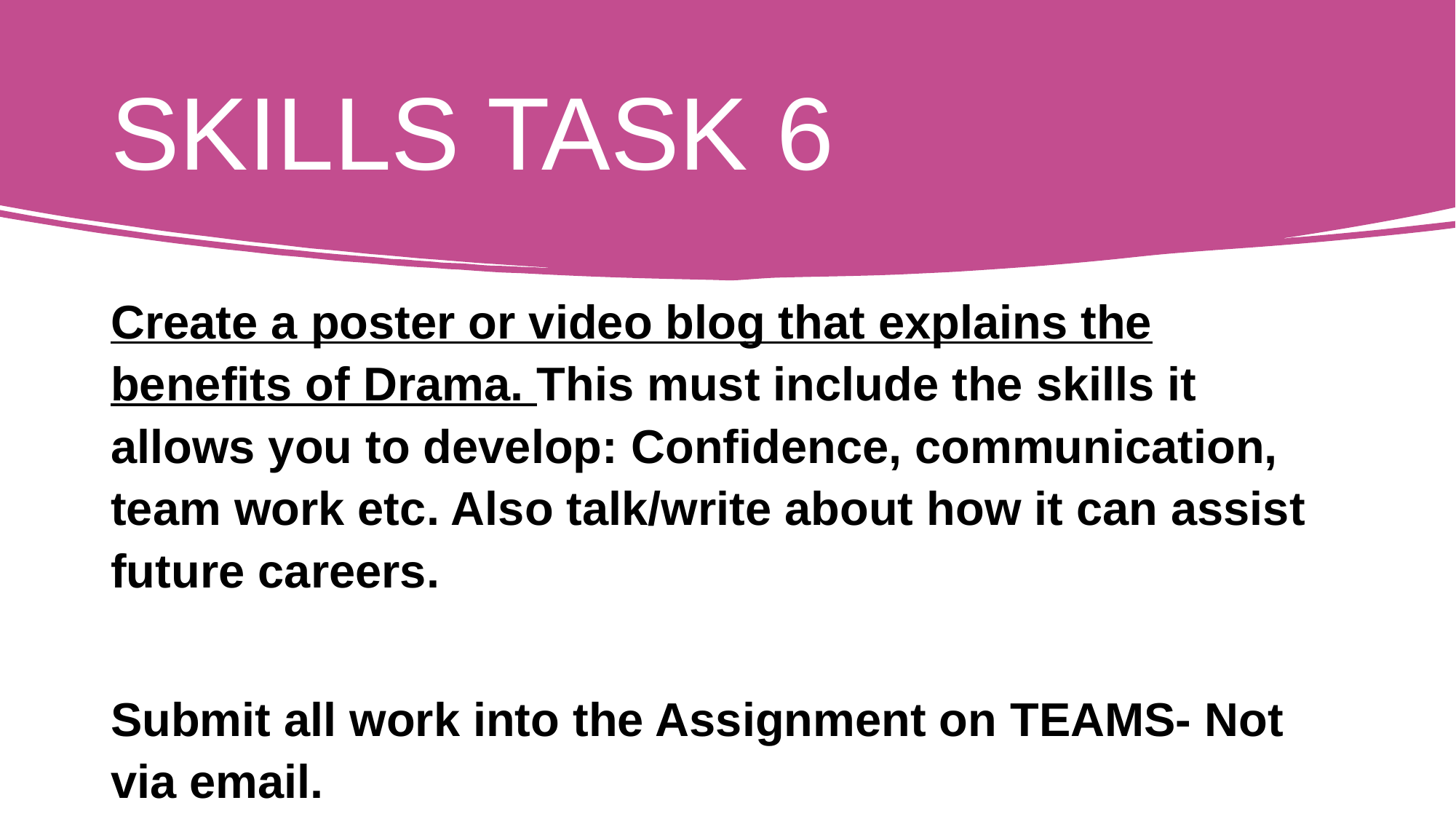

# SKILLS TASK 6
Create a poster or video blog that explains the benefits of Drama. This must include the skills it allows you to develop: Confidence, communication, team work etc. Also talk/write about how it can assist future careers.

Submit all work into the Assignment on TEAMS- Not via email.